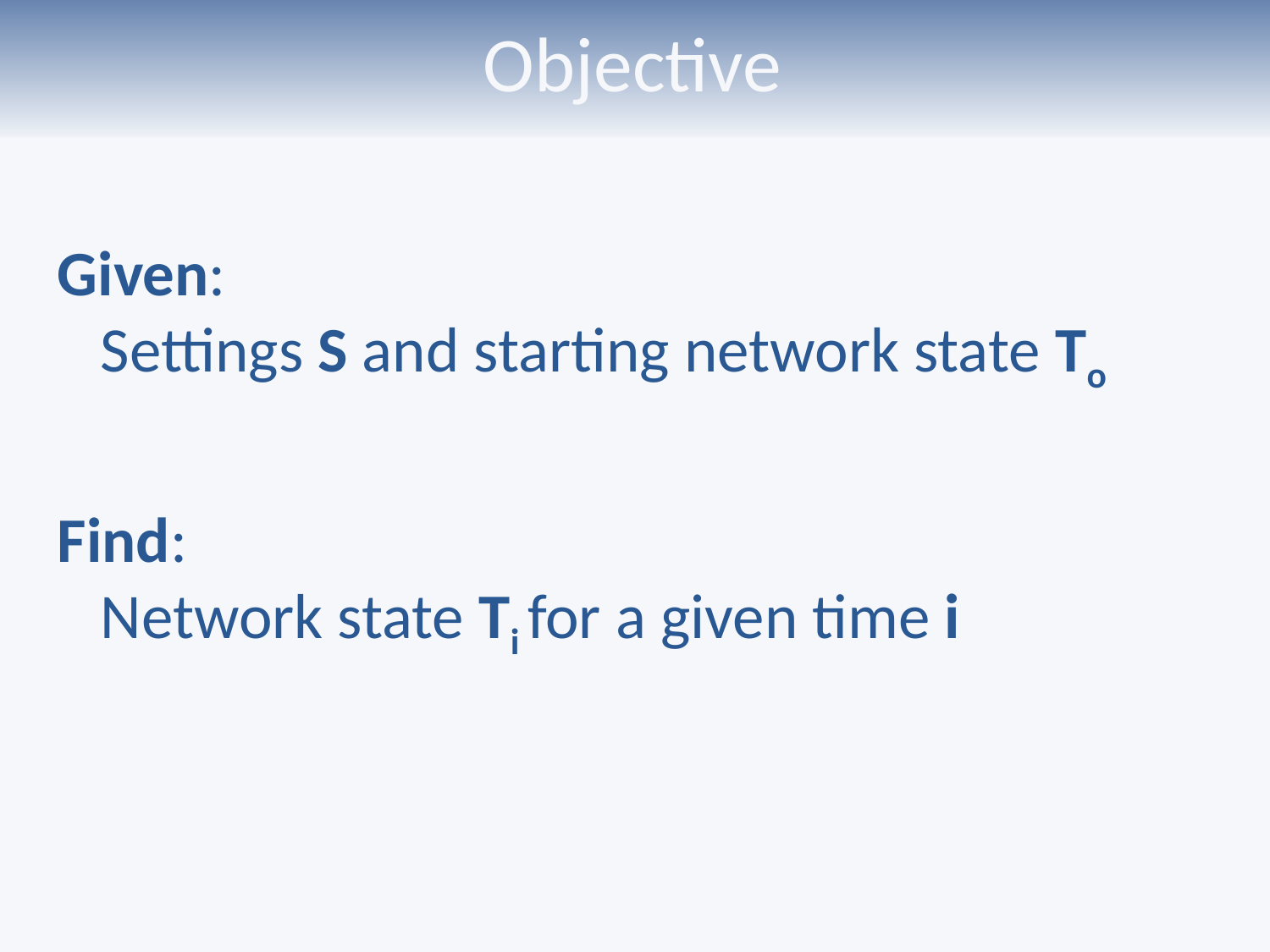

# Objective
Given:
   Settings S and starting network state To
Find:
   Network state Ti for a given time i